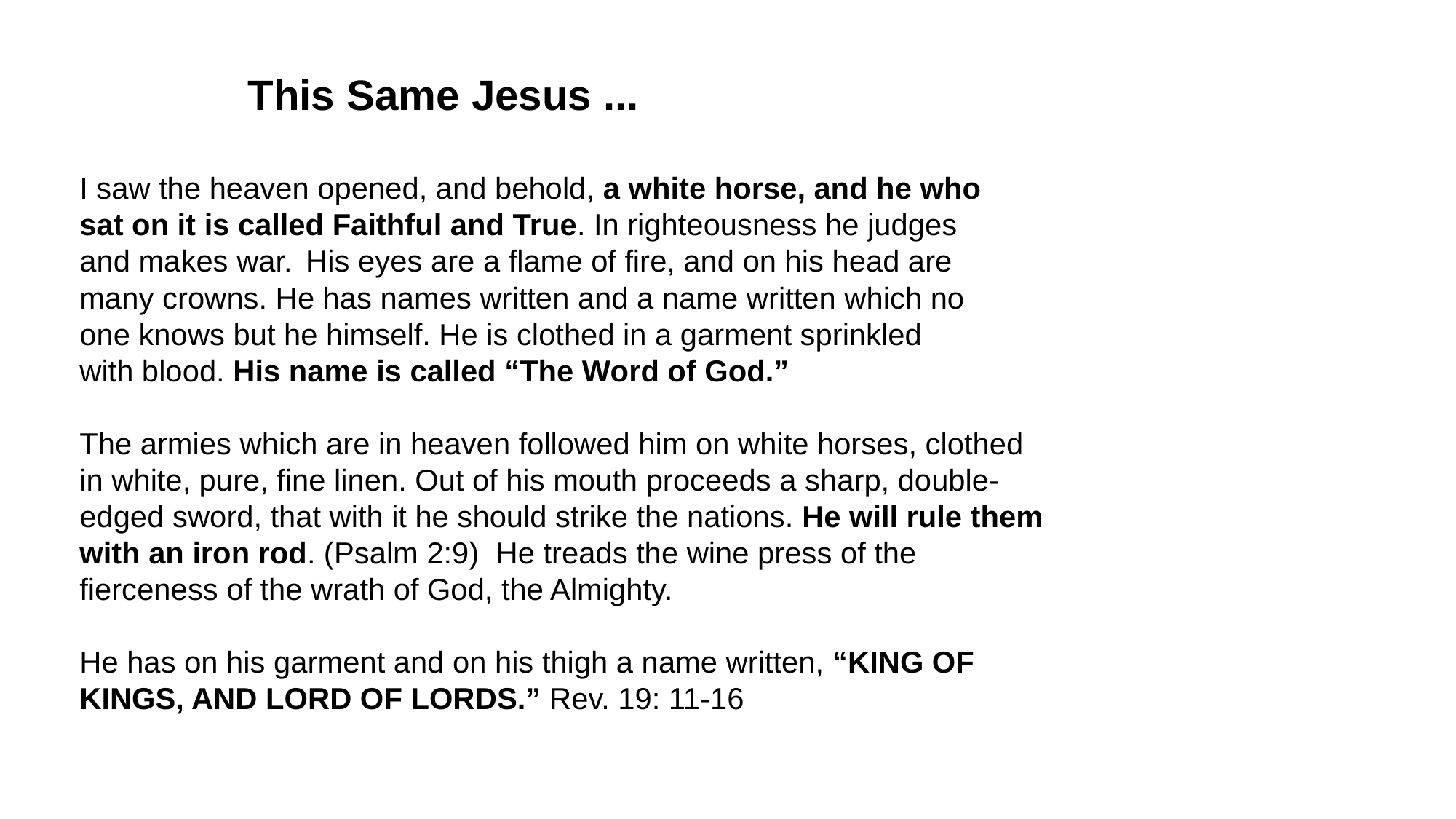

This Same Jesus ...
I saw the heaven opened, and behold, a white horse, and he who
sat on it is called Faithful and True. In righteousness he judges
and makes war.  His eyes are a flame of fire, and on his head are
many crowns. He has names written and a name written which no
one knows but he himself. He is clothed in a garment sprinkled
with blood. His name is called “The Word of God.”

The armies which are in heaven followed him on white horses, clothed in white, pure, fine linen. Out of his mouth proceeds a sharp, double-edged sword, that with it he should strike the nations. He will rule them with an iron rod. (Psalm 2:9)  He treads the wine press of the fierceness of the wrath of God, the Almighty.

He has on his garment and on his thigh a name written, “KING OF KINGS, AND LORD OF LORDS.” Rev. 19: 11-16